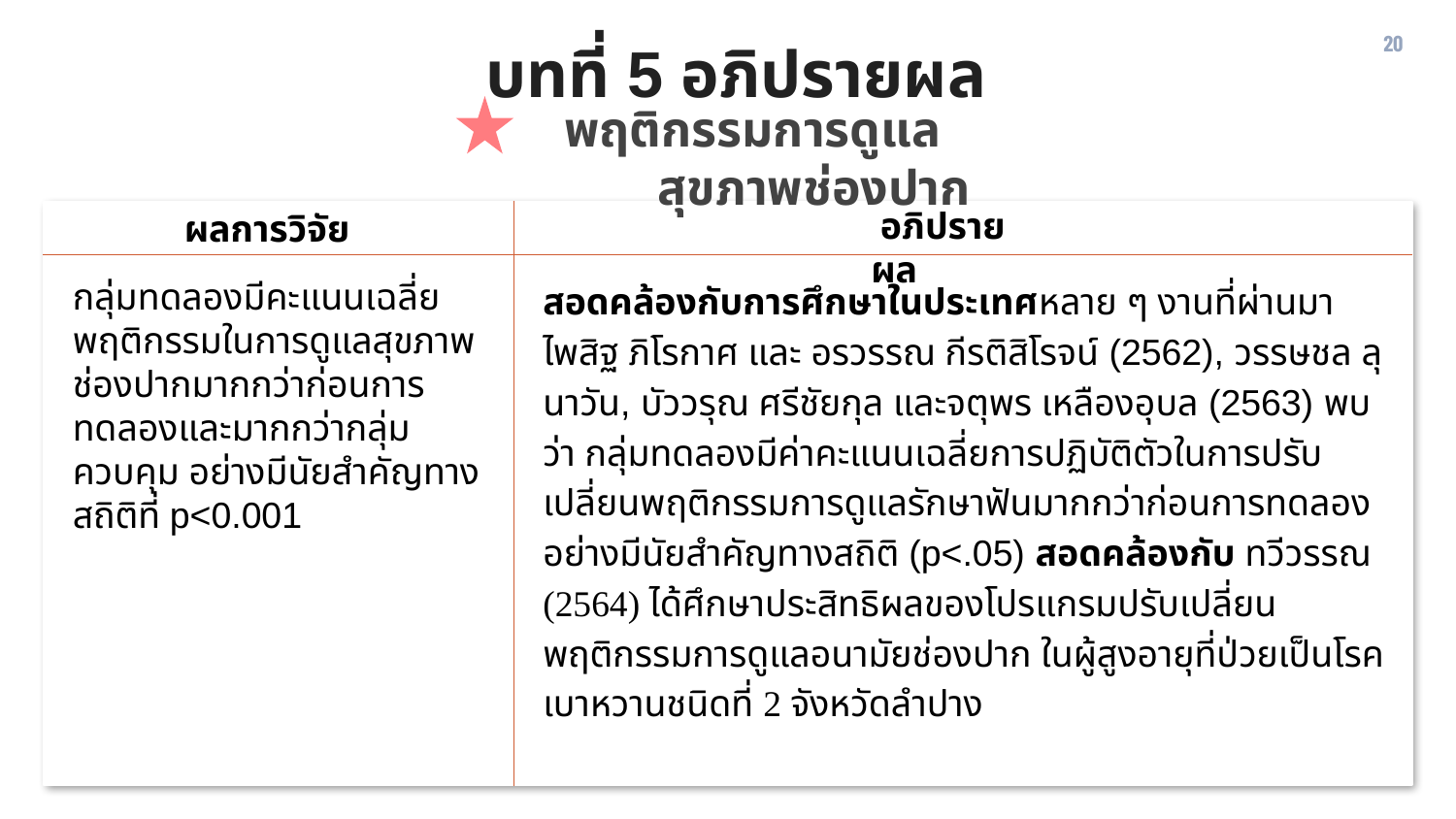

20

บทที่ 5 อภิปรายผล
พฤติกรรมการดูแลสุขภาพช่องปาก

 อภิปรายผล
ผลการวิจัย

สอดคล้องกับการศึกษาในประเทศหลาย ๆ งานที่ผ่านมา ไพสิฐ ภิโรกาศ และ อรวรรณ กีรติสิโรจน์ (2562), วรรษชล ลุนาวัน, บัววรุณ ศรีชัยกุล และจตุพร เหลืองอุบล (2563) พบว่า กลุ่มทดลองมีค่าคะแนนเฉลี่ยการปฏิบัติตัวในการปรับเปลี่ยนพฤติกรรมการดูแลรักษาฟันมากกว่าก่อนการทดลองอย่างมีนัยสำคัญทางสถิติ (p<.05) สอดคล้องกับ ทวีวรรณ (2564) ได้ศึกษาประสิทธิผลของโปรแกรมปรับเปลี่ยนพฤติกรรมการดูแลอนามัยช่องปาก ในผู้สูงอายุที่ป่วยเป็นโรคเบาหวานชนิดที่ 2 จังหวัดลำปาง

กลุ่มทดลองมีคะแนนเฉลี่ยพฤติกรรมในการดูแลสุขภาพช่องปากมากกว่าก่อนการทดลองและมากกว่ากลุ่มควบคุม อย่างมีนัยสำคัญทางสถิติที่ p<0.001